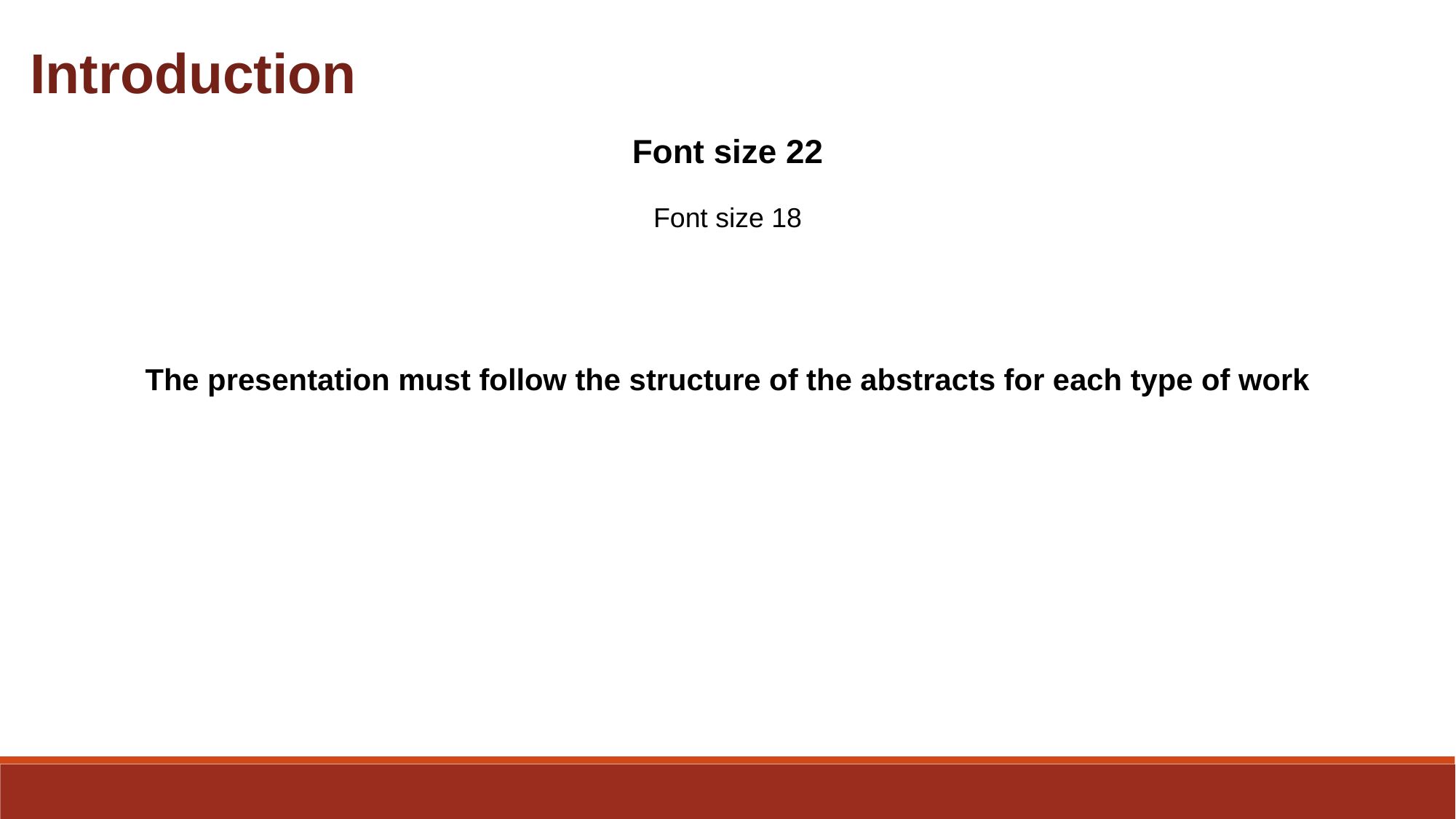

Introduction
Font size 22

Font size 18

The presentation must follow the structure of the abstracts for each type of work